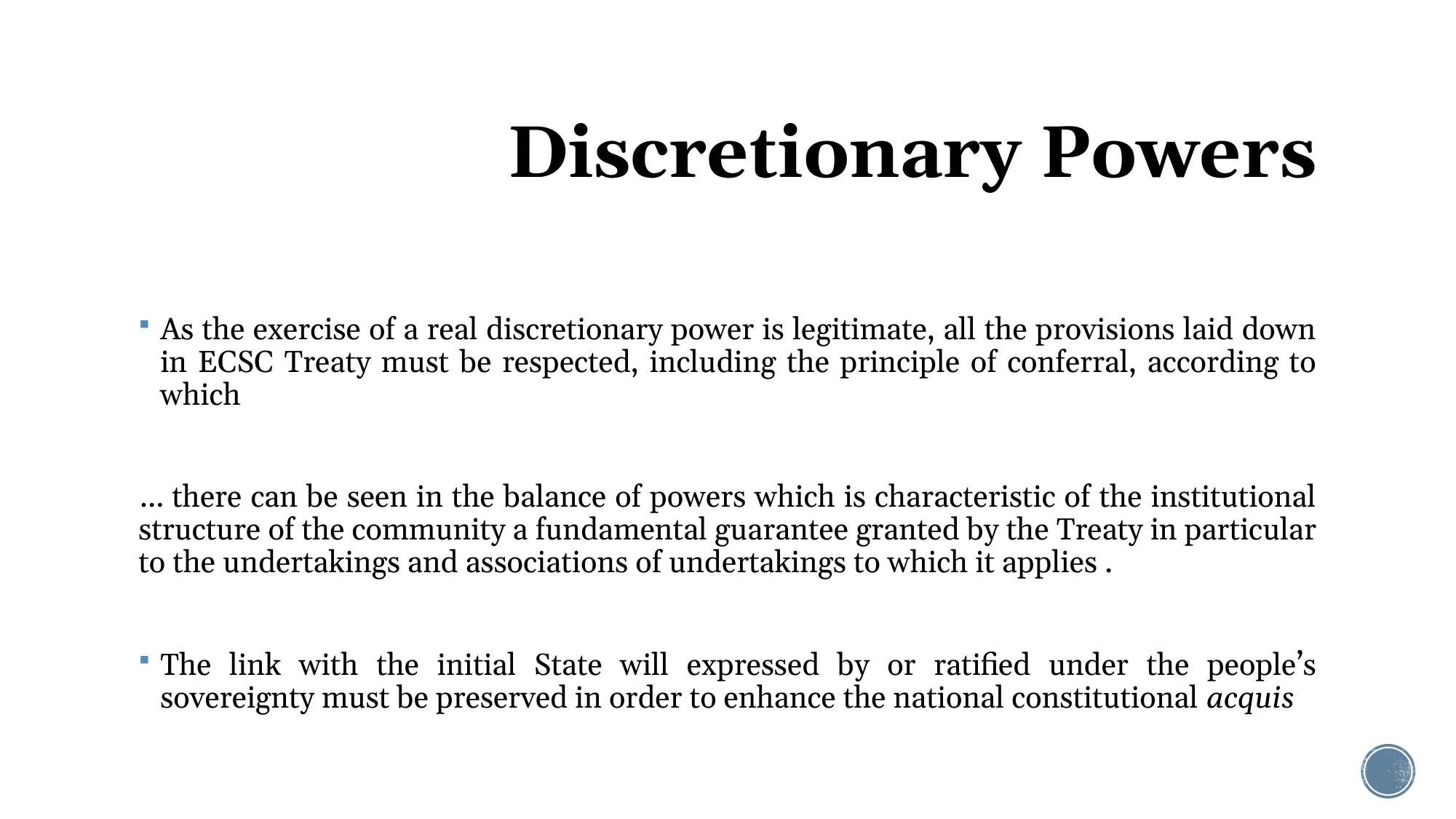

# Discretionary Powers

As the exercise of a real discretionary power is legitimate, all the provisions laid down in ECSC Treaty must be respected, including the principle of conferral, according to which

… there can be seen in the balance of powers which is characteristic of the institutional structure of the community a fundamental guarantee granted by the Treaty in particular to the undertakings and associations of undertakings to which it applies .

The link with the initial State will expressed by or ratified under the people’s sovereignty must be preserved in order to enhance the national constitutional acquis